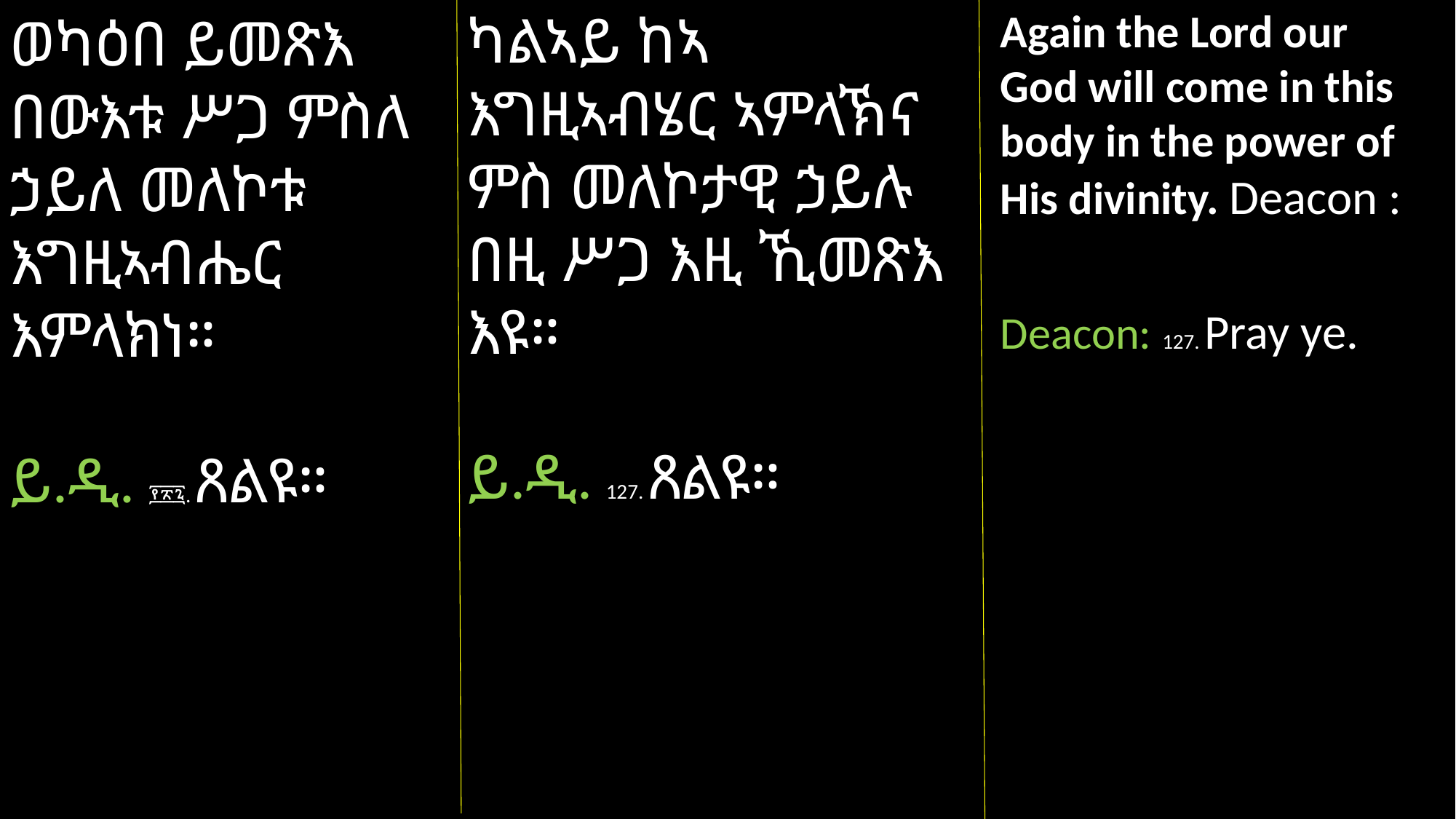

ካልኣይ ከኣ እግዚኣብሄር ኣምላኽና ምስ መለኮታዊ ኃይሉ በዚ ሥጋ እዚ ኺመጽእ እዩ።

ይ.ዲ. 127. ጸልዩ።

Again the Lord our God will come in this body in the power of His divinity. Deacon :

Deacon: 127. Pray ye.

ወካዕበ ይመጽእ በውእቱ ሥጋ ምስለ ኃይለ መለኮቱ እግዚኣብሔር እምላክነ።

ይ.ዲ. ፻፳፯. ጸልዩ።